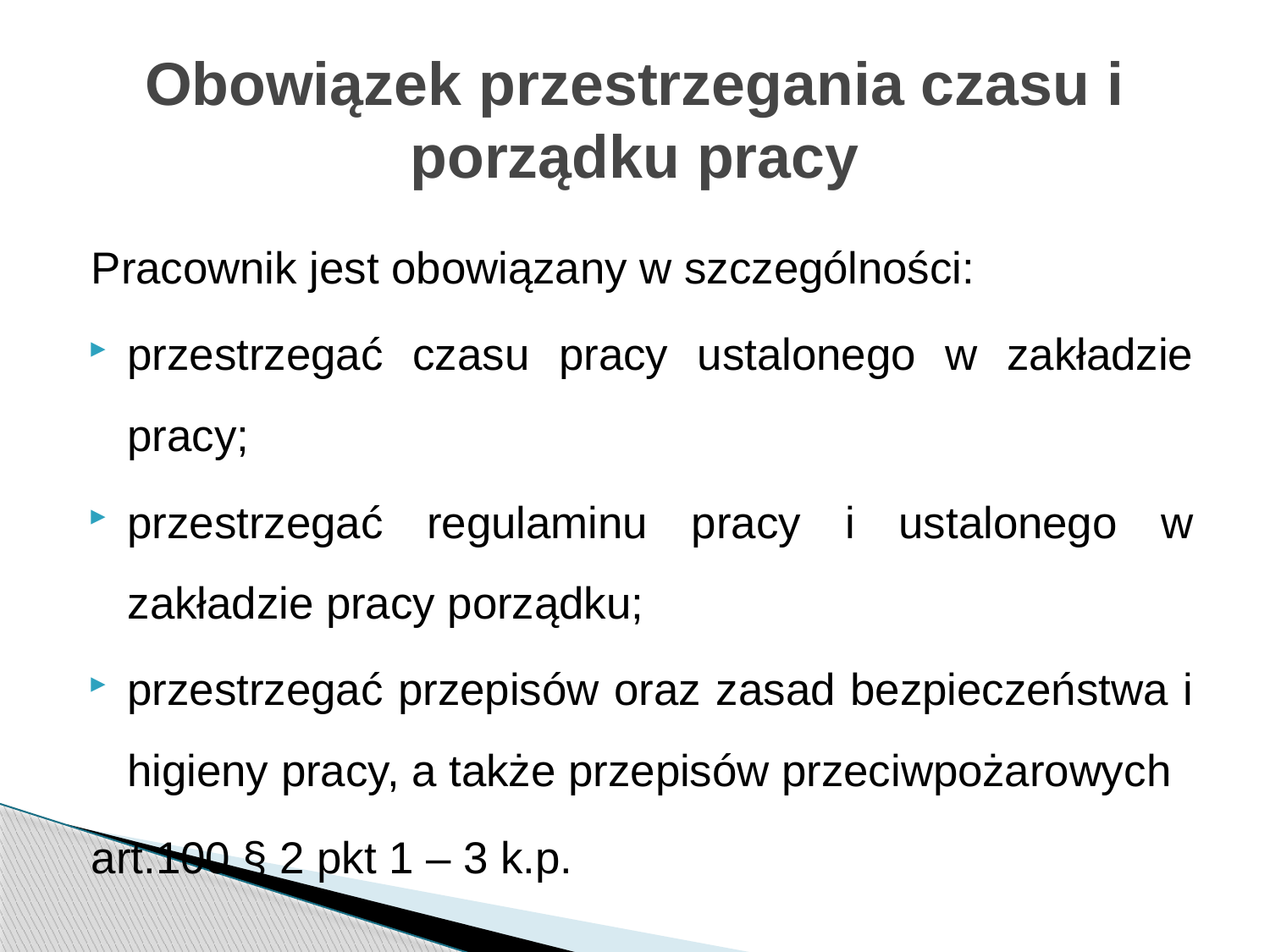

# Obowiązek przestrzegania czasu i porządku pracy
Pracownik jest obowiązany w szczególności:
przestrzegać czasu pracy ustalonego w zakładzie pracy;
przestrzegać regulaminu pracy i ustalonego w zakładzie pracy porządku;
przestrzegać przepisów oraz zasad bezpieczeństwa i higieny pracy, a także przepisów przeciwpożarowych
art.100 § 2 pkt 1 – 3 k.p.